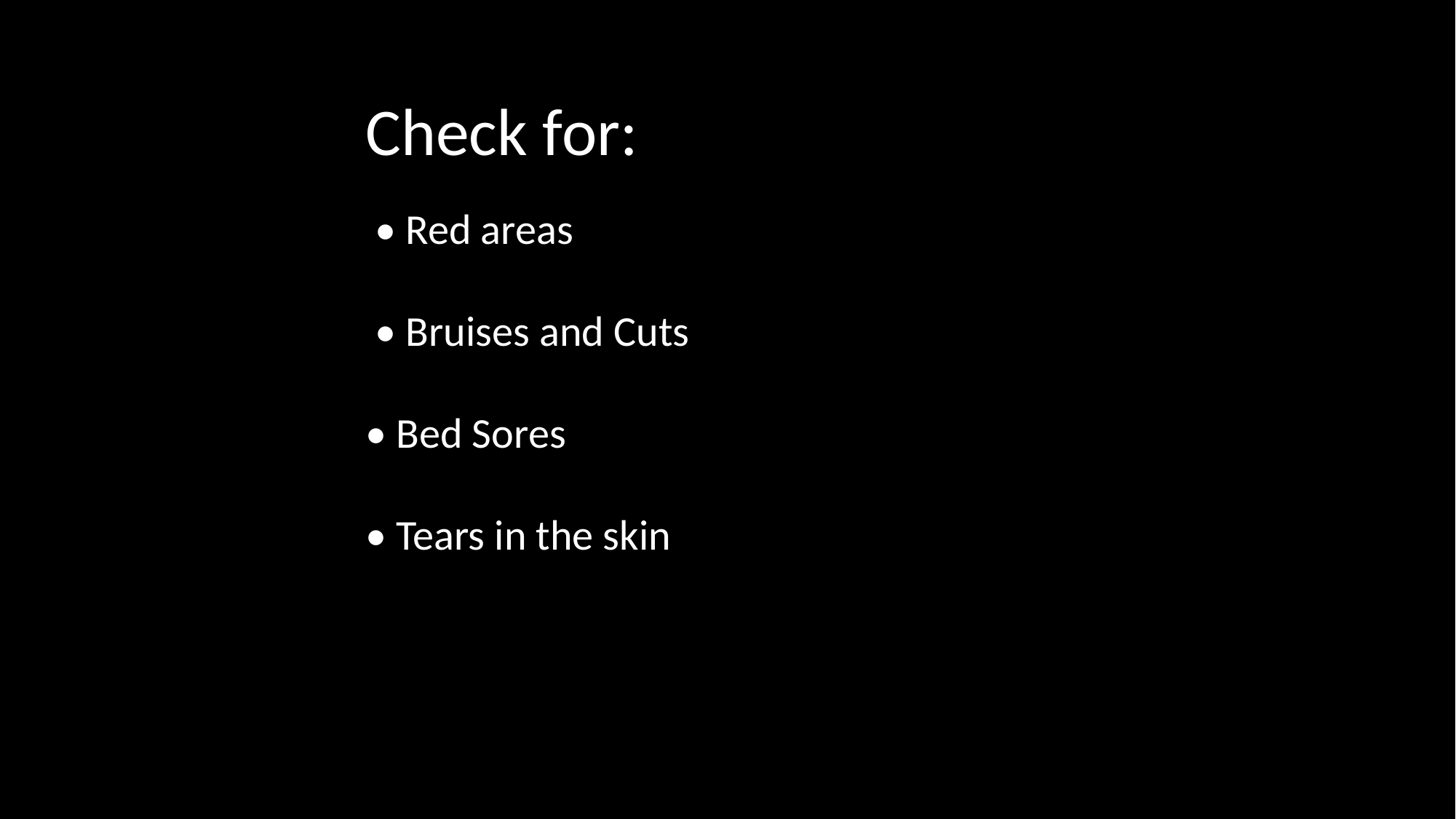

Check for:

 • Red areas

 • Bruises and Cuts

• Bed Sores

• Tears in the skin